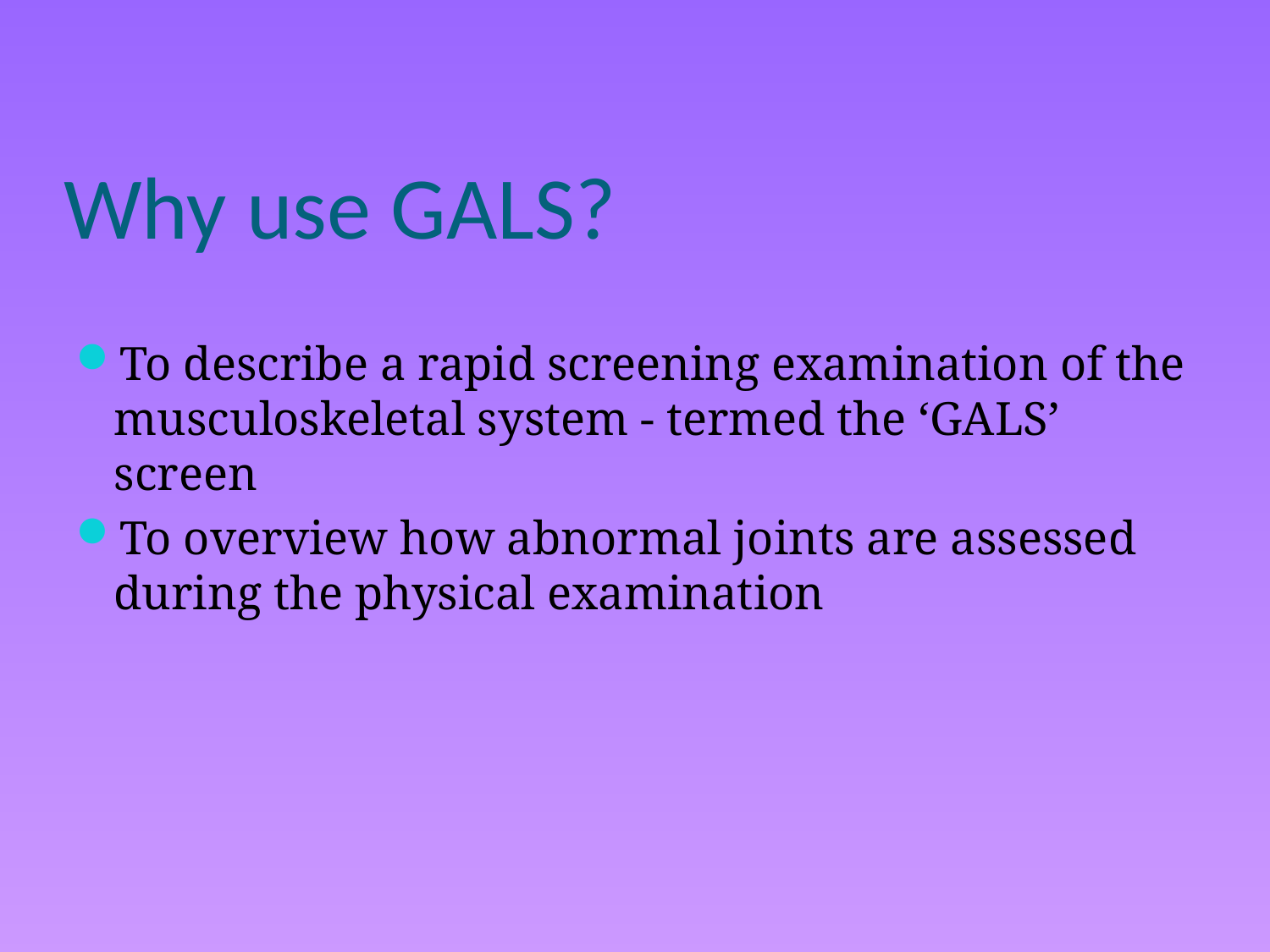

# Why use GALS?
To describe a rapid screening examination of the musculoskeletal system - termed the ‘GALS’ screen
To overview how abnormal joints are assessed during the physical examination